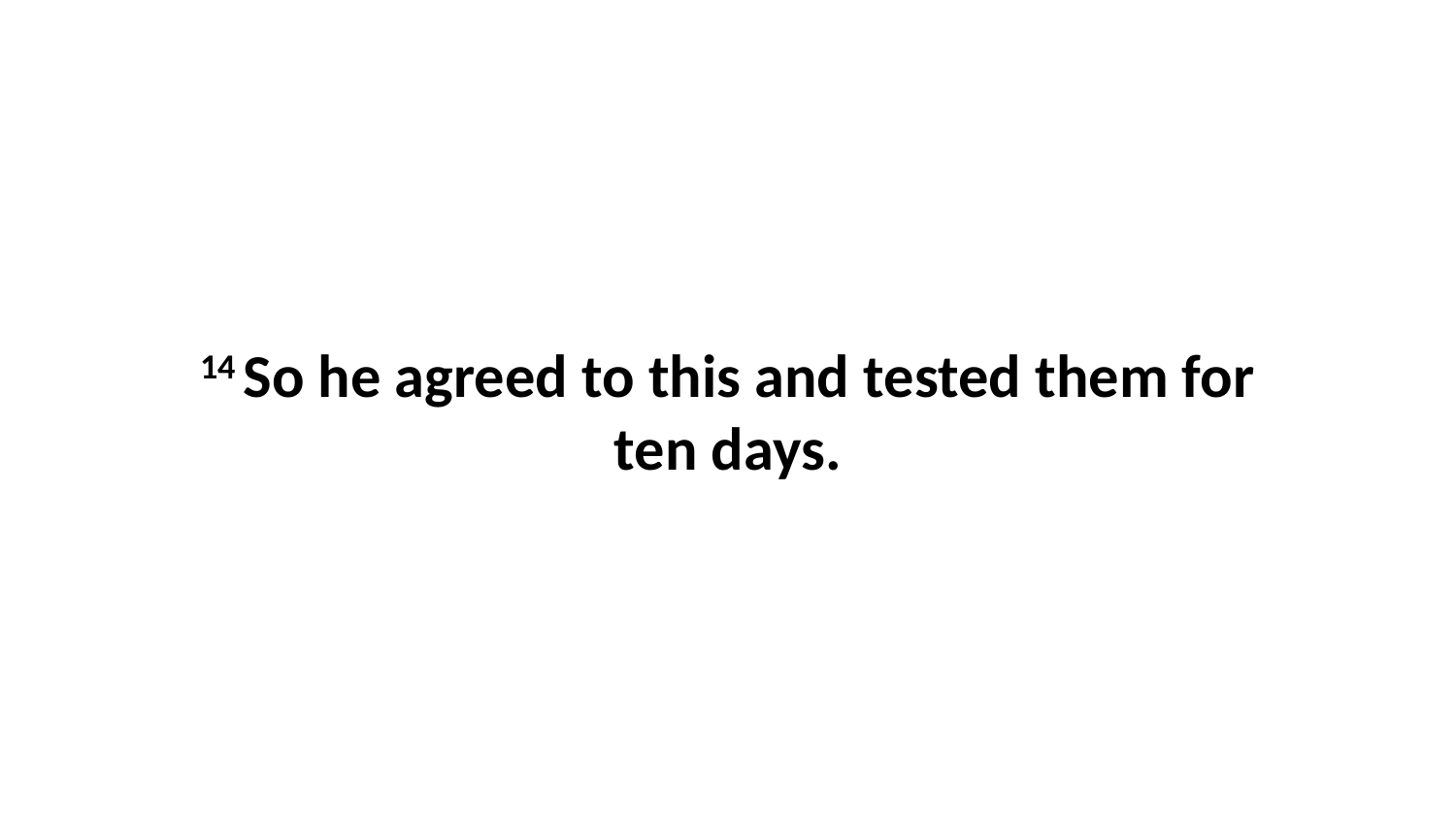

14 So he agreed to this and tested them for ten days.